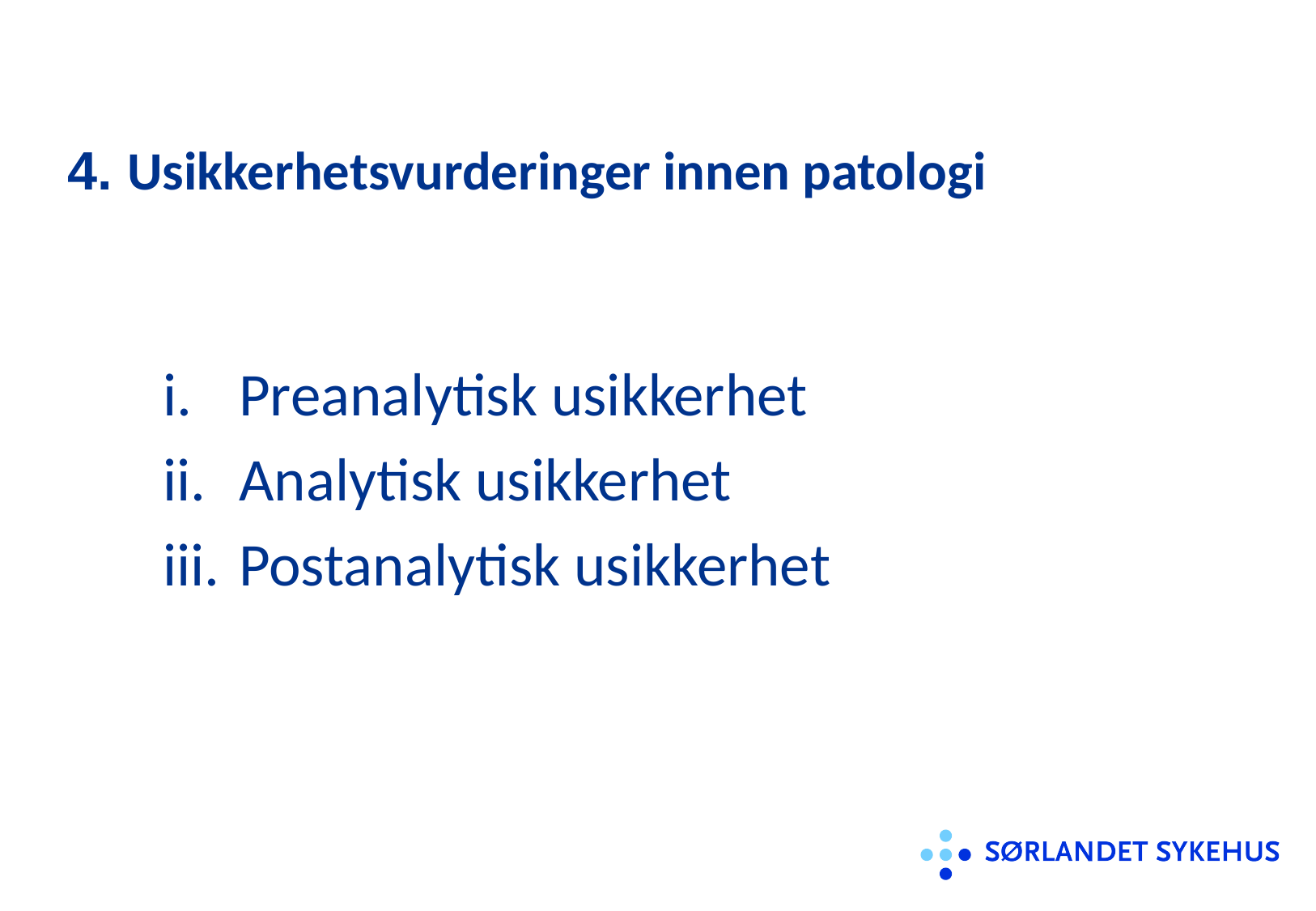

# 4. Usikkerhetsvurderinger innen patologi

Preanalytisk usikkerhet
Analytisk usikkerhet
Postanalytisk usikkerhet